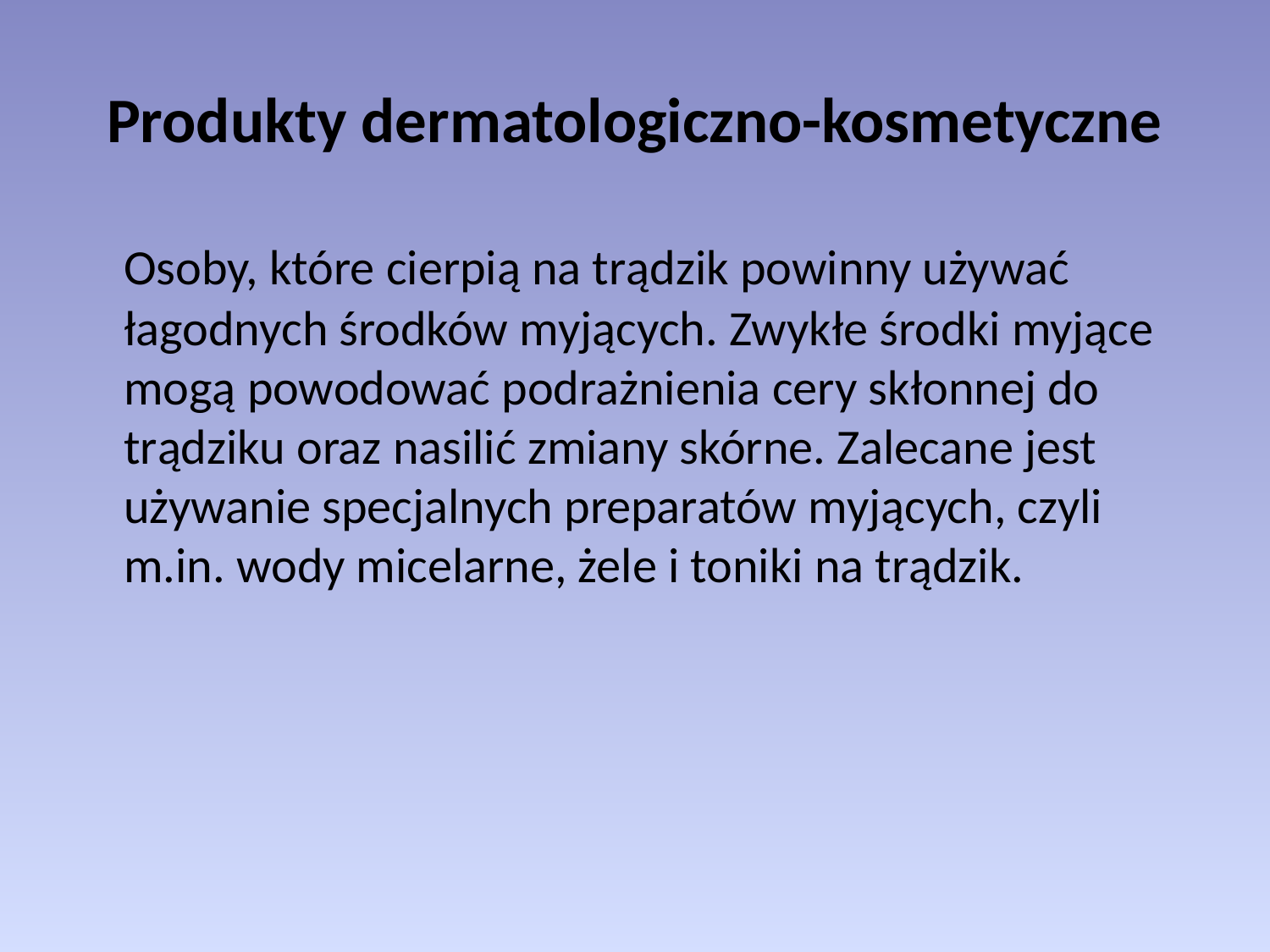

# Produkty dermatologiczno-kosmetyczne
	Osoby, które cierpią na trądzik powinny używać łagodnych środków myjących. Zwykłe środki myjące mogą powodować podrażnienia cery skłonnej do trądziku oraz nasilić zmiany skórne. Zalecane jest używanie specjalnych preparatów myjących, czyli m.in. wody micelarne, żele i toniki na trądzik.